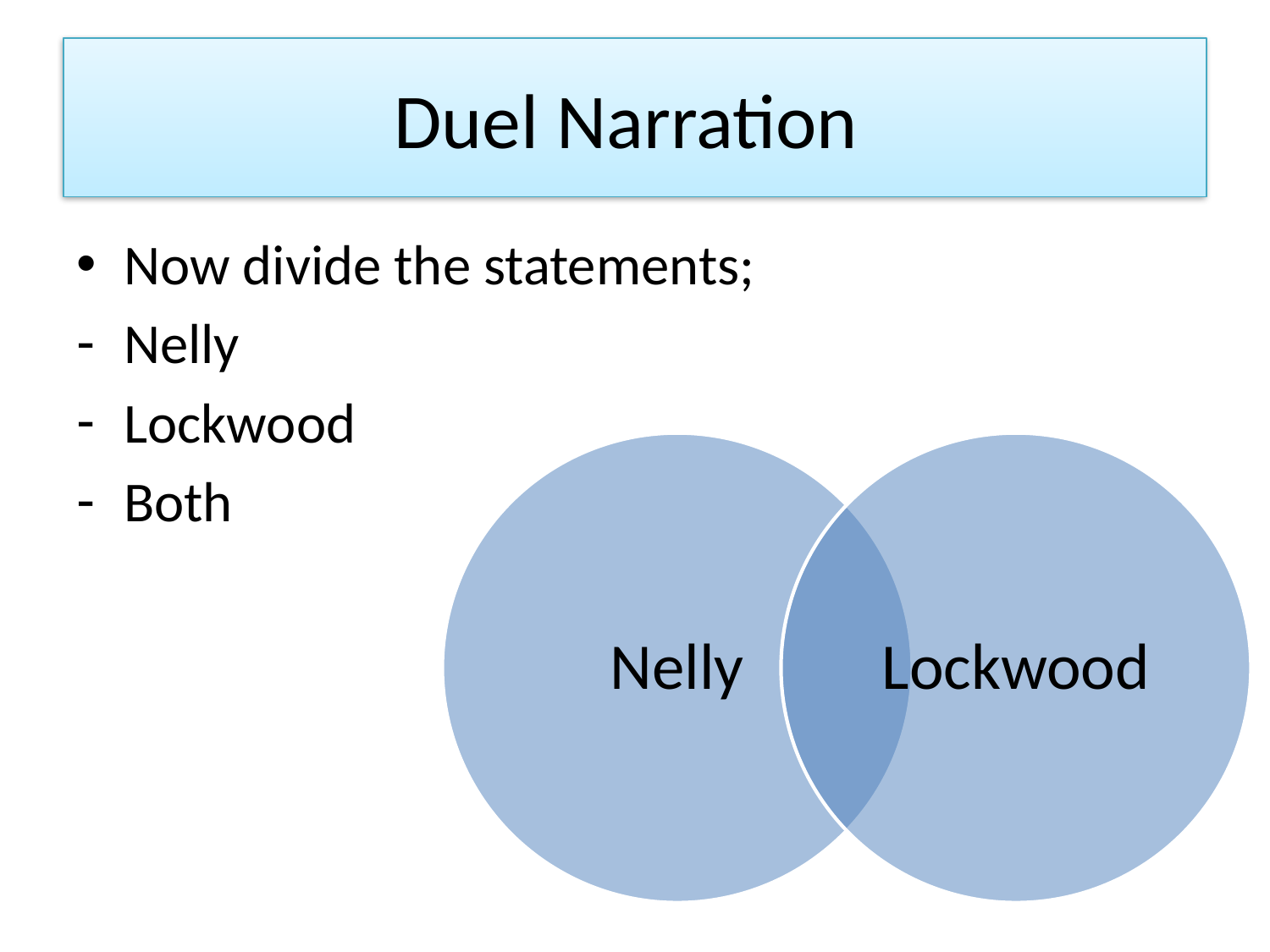

# Duel Narration
Now divide the statements;
Nelly
Lockwood
Both
Nelly
Lockwood